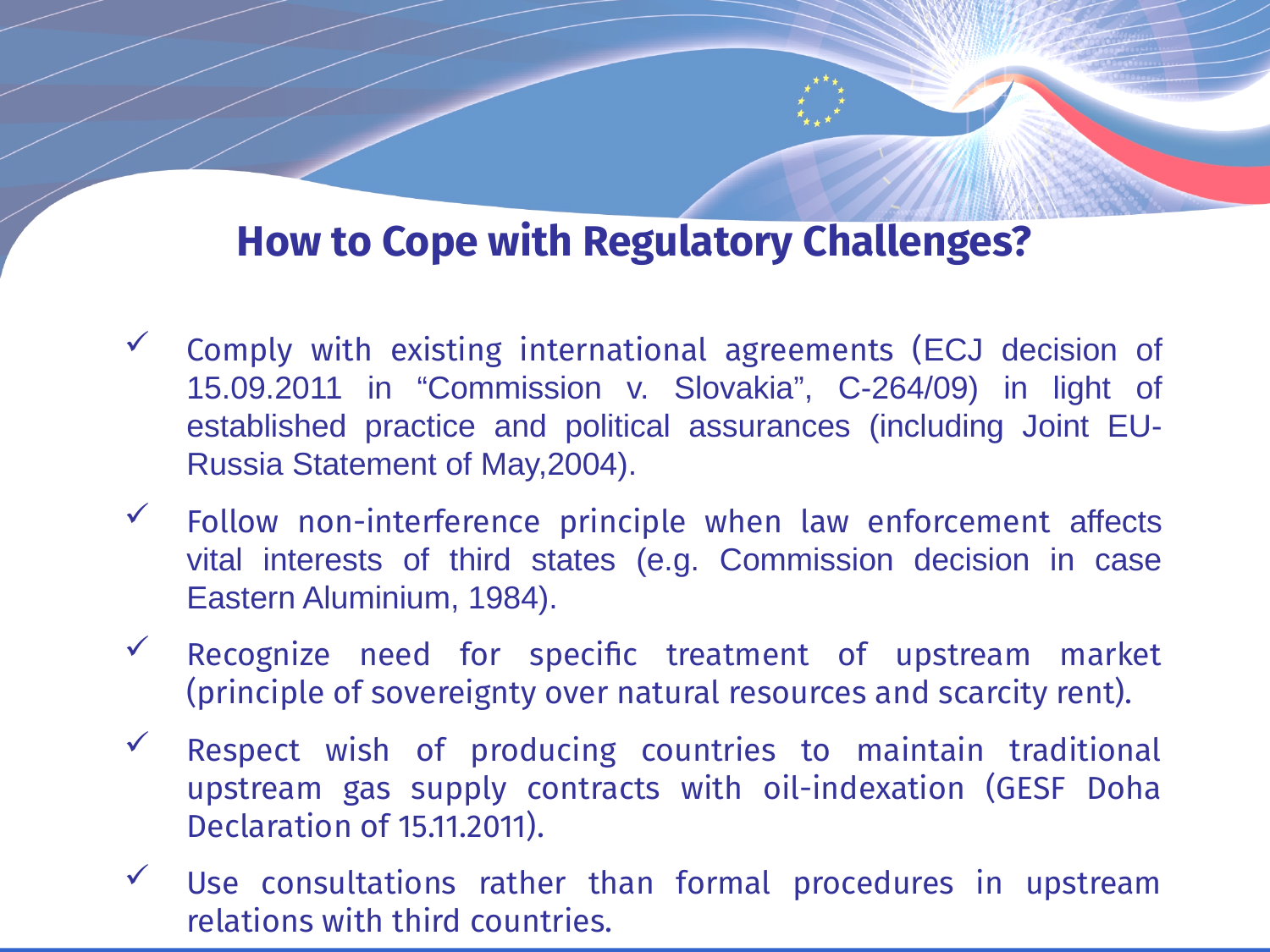

How to Cope with Regulatory Challenges?

Comply with existing international agreements (ECJ decision оf 15.09.2011 in “Commission v. Slovakia”, C-264/09) in light of established practice and political assurances (including Joint EU-Russia Statement of May,2004).
Follow non-interference principle when law enforcement affects vital interests of third states (e.g. Commission decision in case Eastern Aluminium, 1984).
Recognize need for specific treatment of upstream market (principle of sovereignty over natural resources and scarcity rent).
Respect wish of producing countries to maintain traditional upstream gas supply contracts with oil-indexation (GESF Doha Declaration of 15.11.2011).
Use consultations rather than formal procedures in upstream relations with third countries.